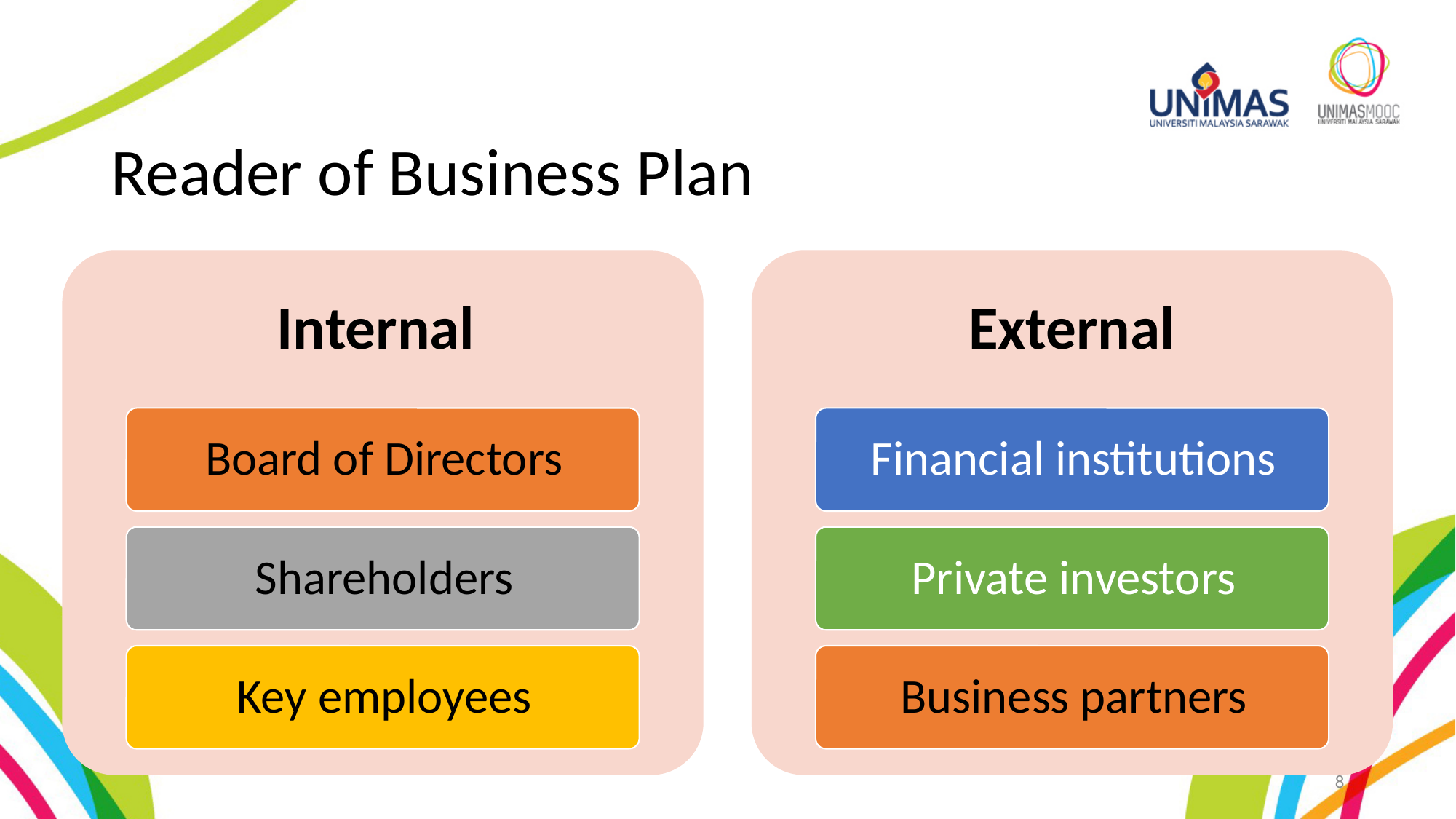

# Reader of Business Plan
Internal
Board of Directors
Shareholders
Key employees
External
Financial institutions
Private investors
Business partners
8